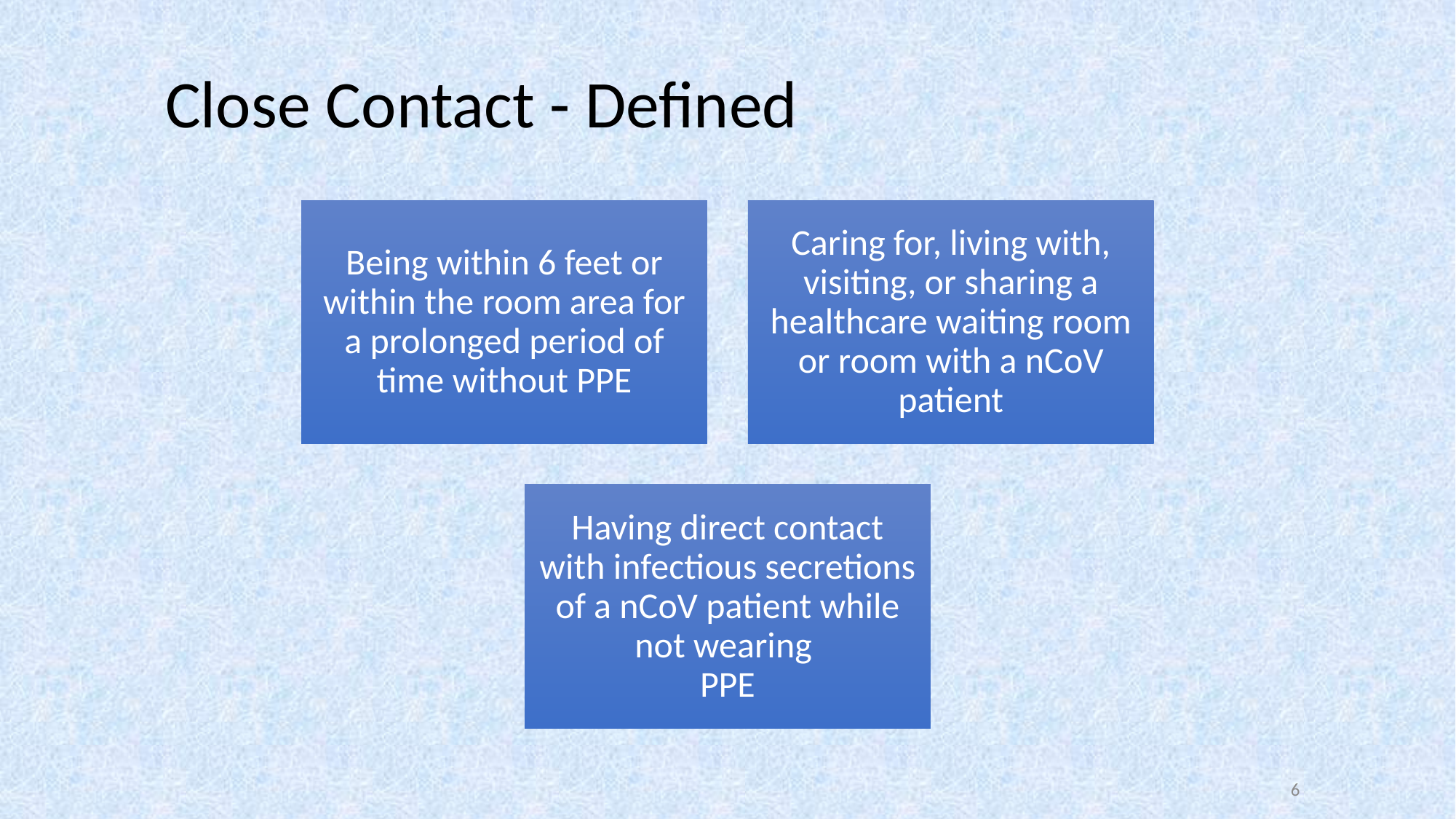

# Close Contact - Defined
Being within 6 feet or within the room area for a prolonged period of time without PPE
Caring for, living with, visiting, or sharing a healthcare waiting room or room with a nCoV patient
Having direct contact with infectious secretions of a nCoV patient while not wearing
PPE
6